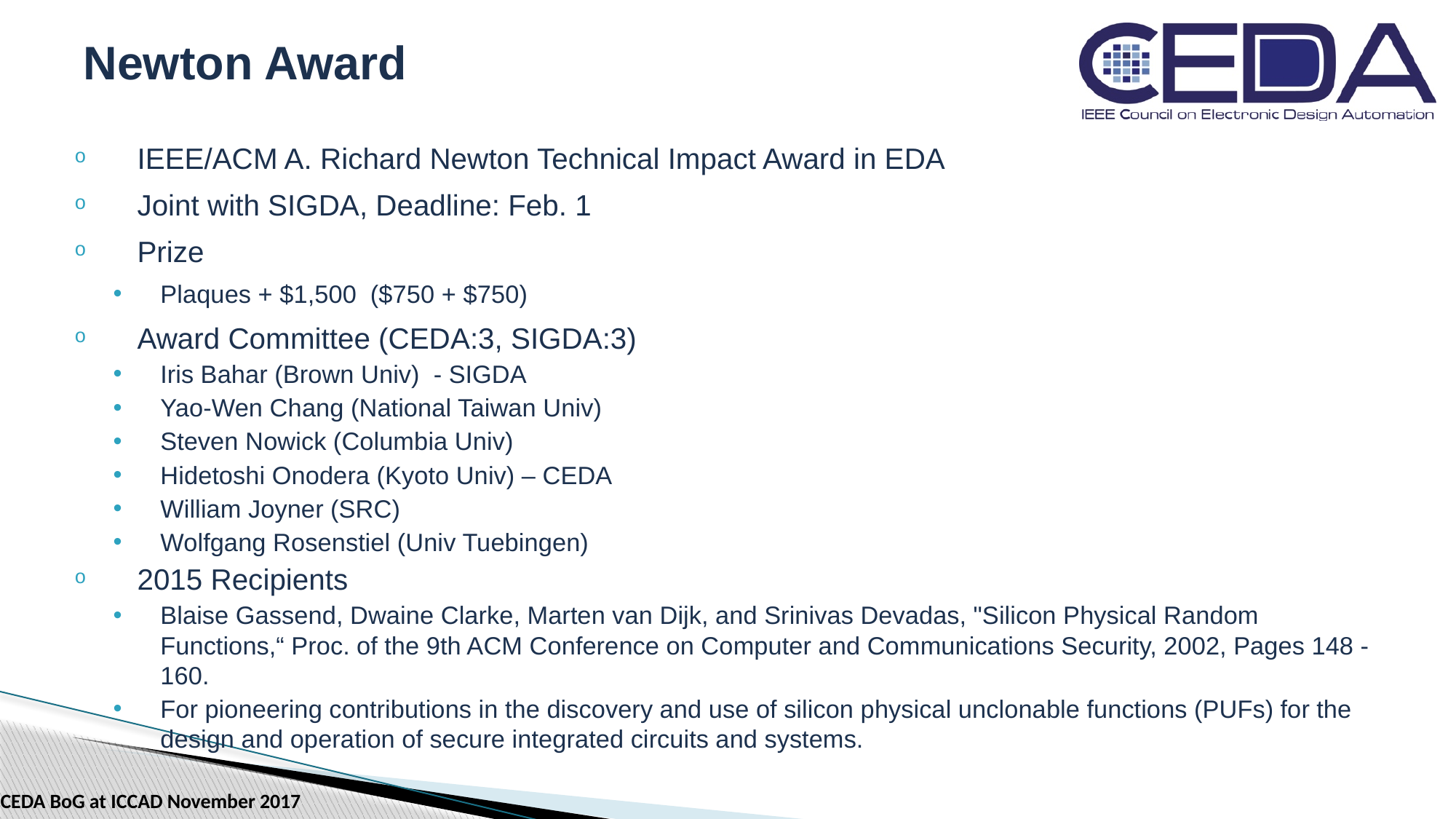

# Newton Award
IEEE/ACM A. Richard Newton Technical Impact Award in EDA
Joint with SIGDA, Deadline: Feb. 1
Prize
Plaques + $1,500  ($750 + $750)
Award Committee (CEDA:3, SIGDA:3)
Iris Bahar (Brown Univ)  - SIGDA
Yao-Wen Chang (National Taiwan Univ)
Steven Nowick (Columbia Univ)
Hidetoshi Onodera (Kyoto Univ) – CEDA
William Joyner (SRC)
Wolfgang Rosenstiel (Univ Tuebingen)
2015 Recipients
Blaise Gassend, Dwaine Clarke, Marten van Dijk, and Srinivas Devadas, "Silicon Physical Random Functions,“ Proc. of the 9th ACM Conference on Computer and Communications Security, 2002, Pages 148 - 160.
For pioneering contributions in the discovery and use of silicon physical unclonable functions (PUFs) for the design and operation of secure integrated circuits and systems.

CEDA BoG at ICCAD November 2017